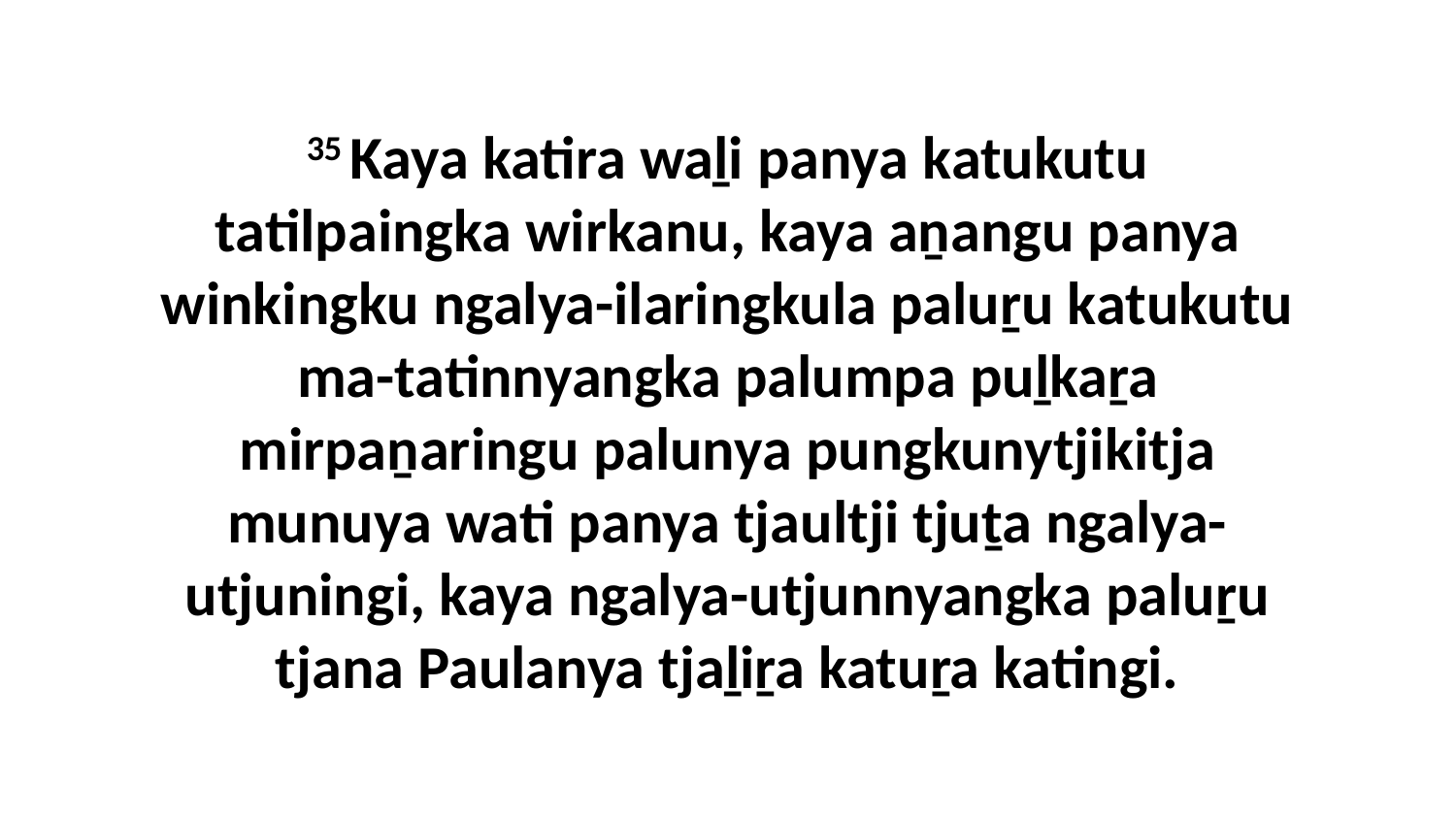

35 Kaya katira waḻi panya katukutu tatilpaingka wirkanu, kaya aṉangu panya winkingku ngalya-ilaringkula paluṟu katukutu ma-tatinnyangka palumpa puḻkaṟa mirpaṉaringu palunya pungkunytjikitja munuya wati panya tjaultji tjuṯa ngalya-utjuningi, kaya ngalya-utjunnyangka paluṟu tjana Paulanya tjaḻiṟa katuṟa katingi.